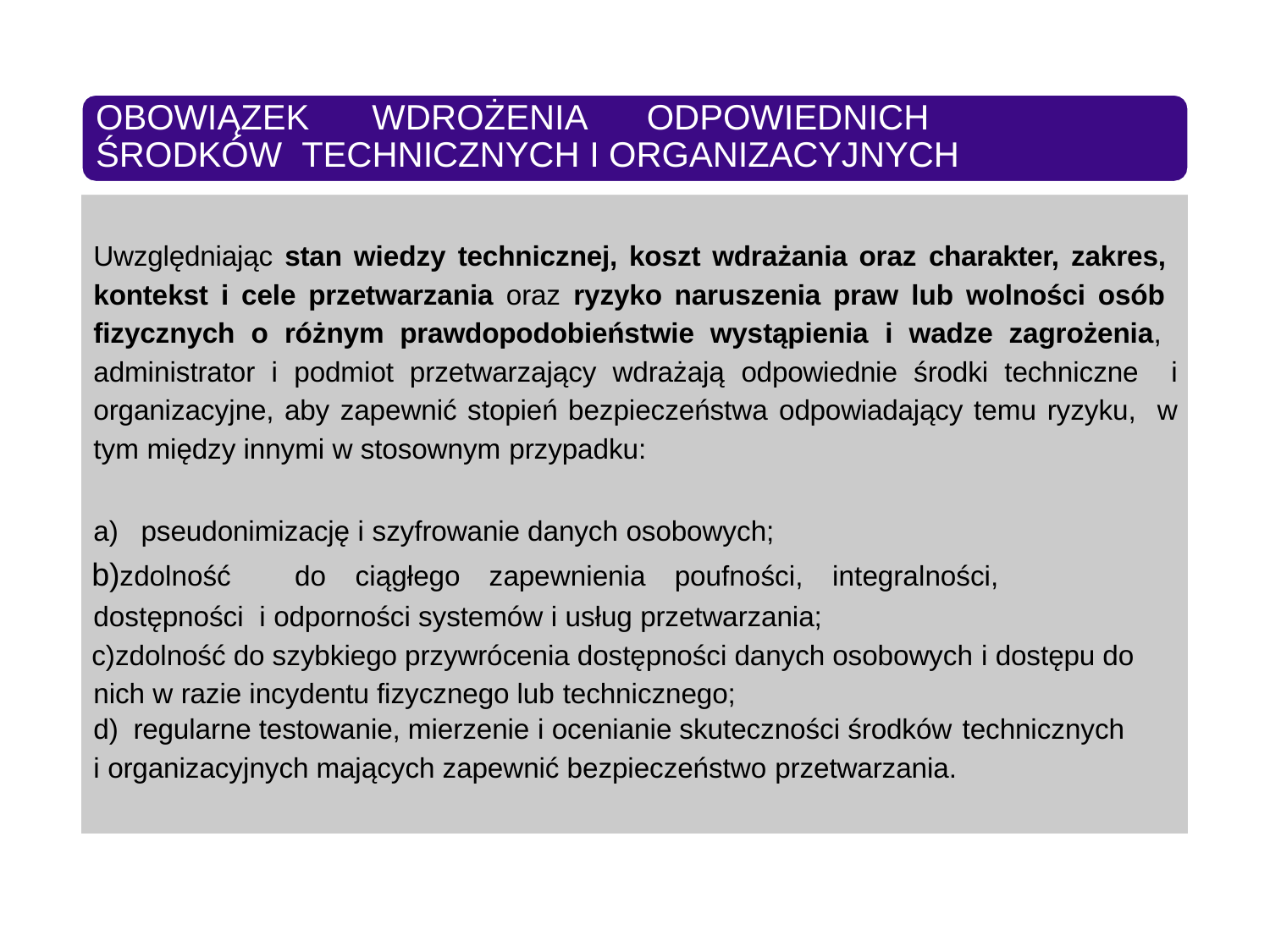

# OBOWIĄZEK	WDROŻENIA	ODPOWIEDNICH	ŚRODKÓW  TECHNICZNYCH I ORGANIZACYJNYCH

Uwzględniając stan wiedzy technicznej, koszt wdrażania oraz charakter, zakres,  kontekst i cele przetwarzania oraz ryzyko naruszenia praw lub wolności osób  fizycznych o różnym prawdopodobieństwie wystąpienia i wadze zagrożenia,  administrator i podmiot przetwarzający wdrażają odpowiednie środki techniczne  i organizacyjne, aby zapewnić stopień bezpieczeństwa odpowiadający temu ryzyku,  w tym między innymi w stosownym przypadku:

pseudonimizację i szyfrowanie danych osobowych;
zdolność	do	ciągłego	zapewnienia	poufności,	integralności,	dostępności  i odporności systemów i usług przetwarzania;
zdolność do szybkiego przywrócenia dostępności danych osobowych i dostępu do  nich w razie incydentu fizycznego lub technicznego;
regularne testowanie, mierzenie i ocenianie skuteczności środków technicznych
i organizacyjnych mających zapewnić bezpieczeństwo przetwarzania.